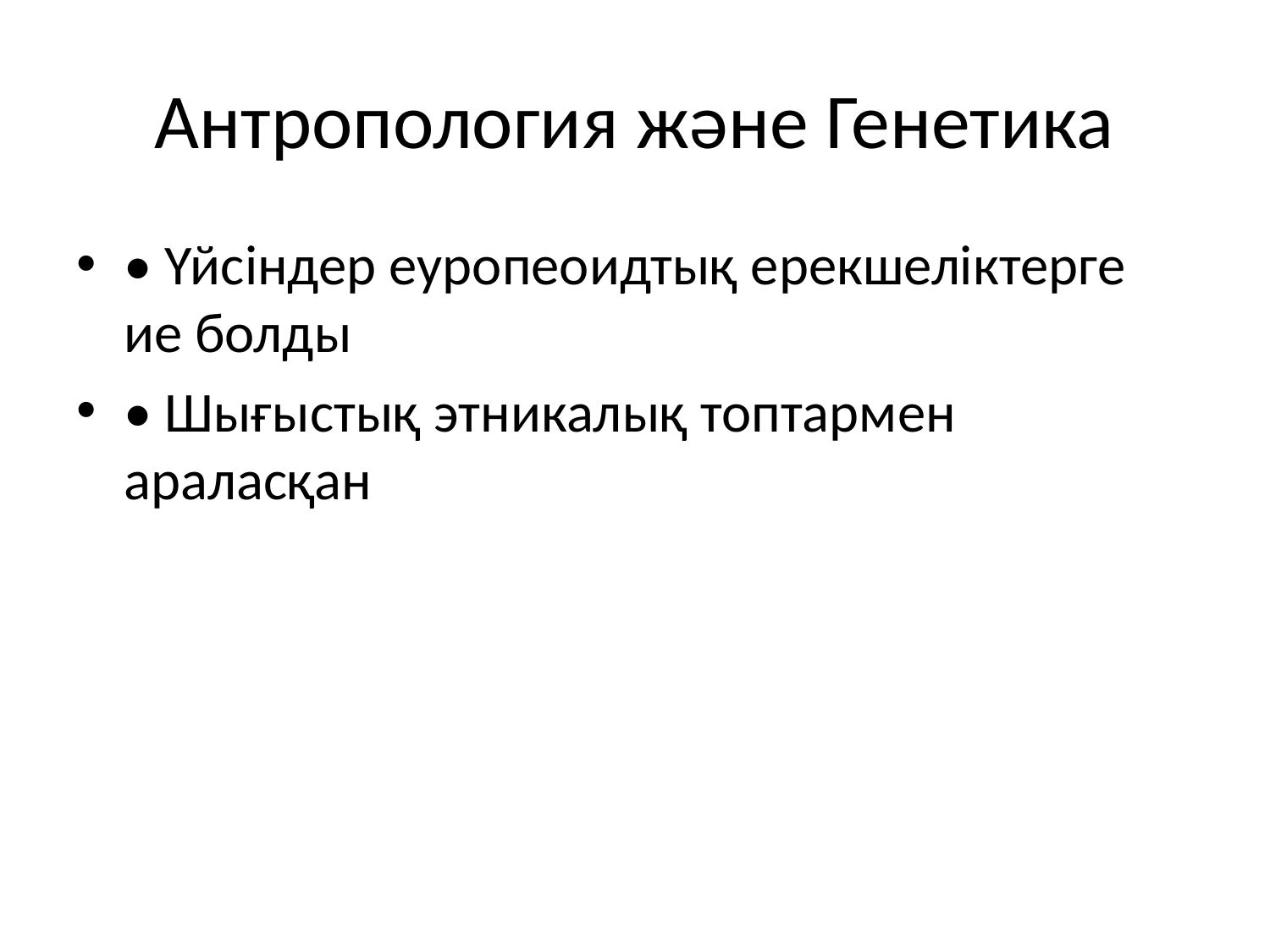

# Антропология және Генетика
• Үйсіндер еуропеоидтық ерекшеліктерге ие болды
• Шығыстық этникалық топтармен араласқан